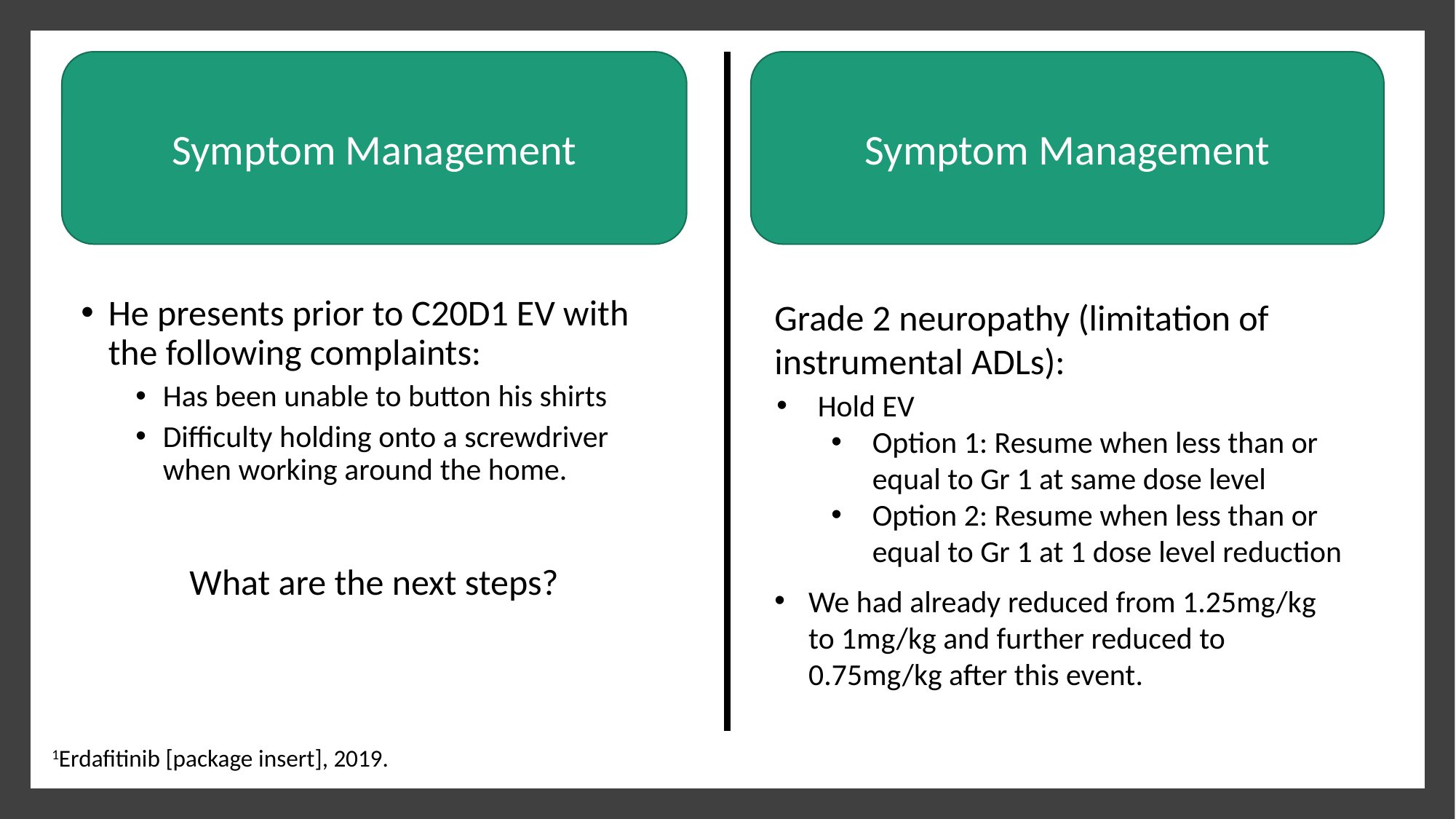

Symptom Management
Symptom Management

He presents prior to C20D1 EV with the following complaints:
Has been unable to button his shirts
Difficulty holding onto a screwdriver when working around the home.
Grade 2 neuropathy (limitation of instrumental ADLs):
Hold EV
Option 1: Resume when less than or equal to Gr 1 at same dose level
Option 2: Resume when less than or equal to Gr 1 at 1 dose level reduction

What are the next steps?
We had already reduced from 1.25mg/kg to 1mg/kg and further reduced to 0.75mg/kg after this event.

1Erdafitinib [package insert], 2019.